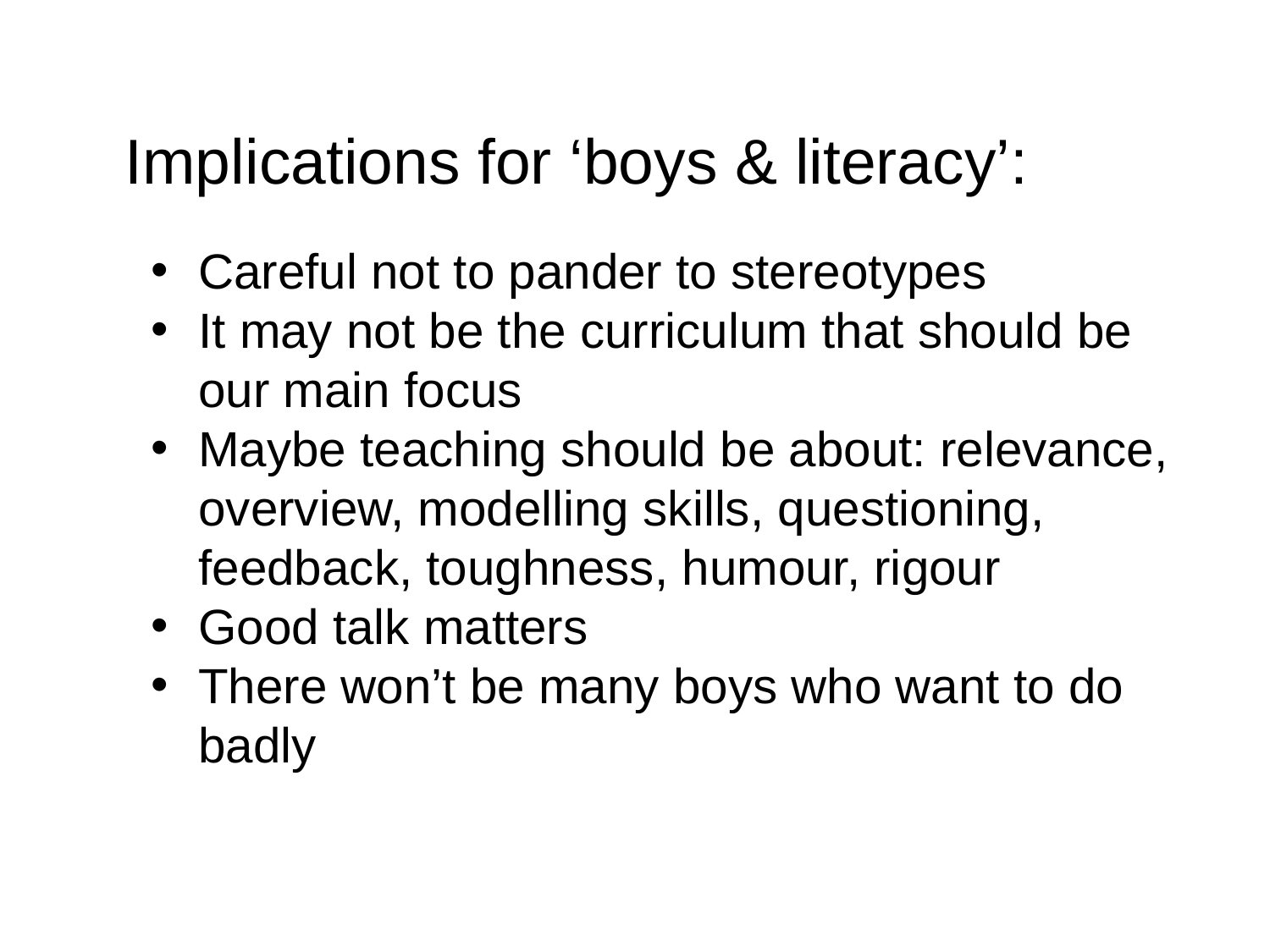

# Implications for ‘boys & literacy’:
Careful not to pander to stereotypes
It may not be the curriculum that should be our main focus
Maybe teaching should be about: relevance, overview, modelling skills, questioning, feedback, toughness, humour, rigour
Good talk matters
There won’t be many boys who want to do badly